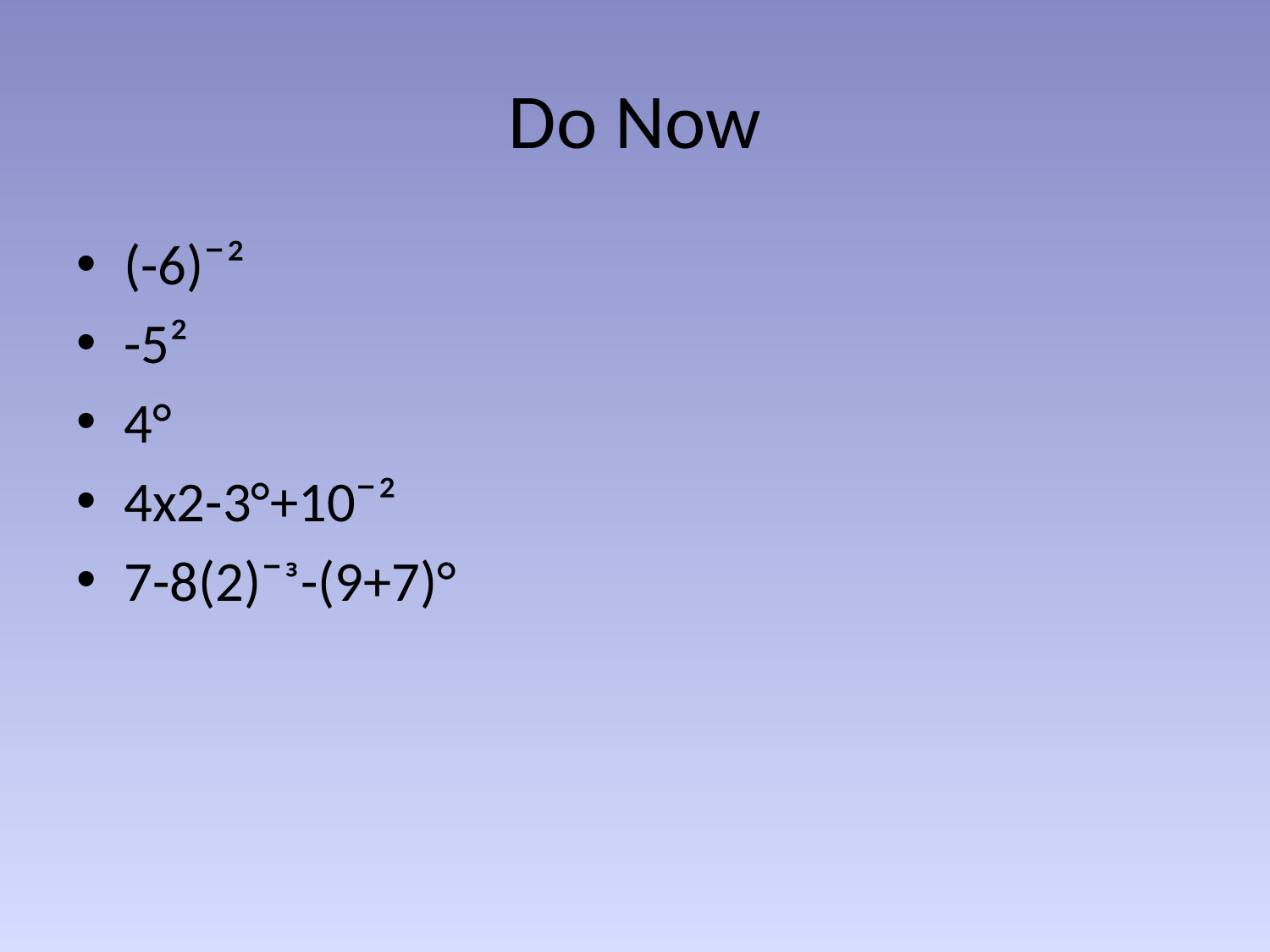

# Do Now
(-6)¯²
-5²
4°
4x2-3°+10¯²
7-8(2)¯ᶟ-(9+7)°